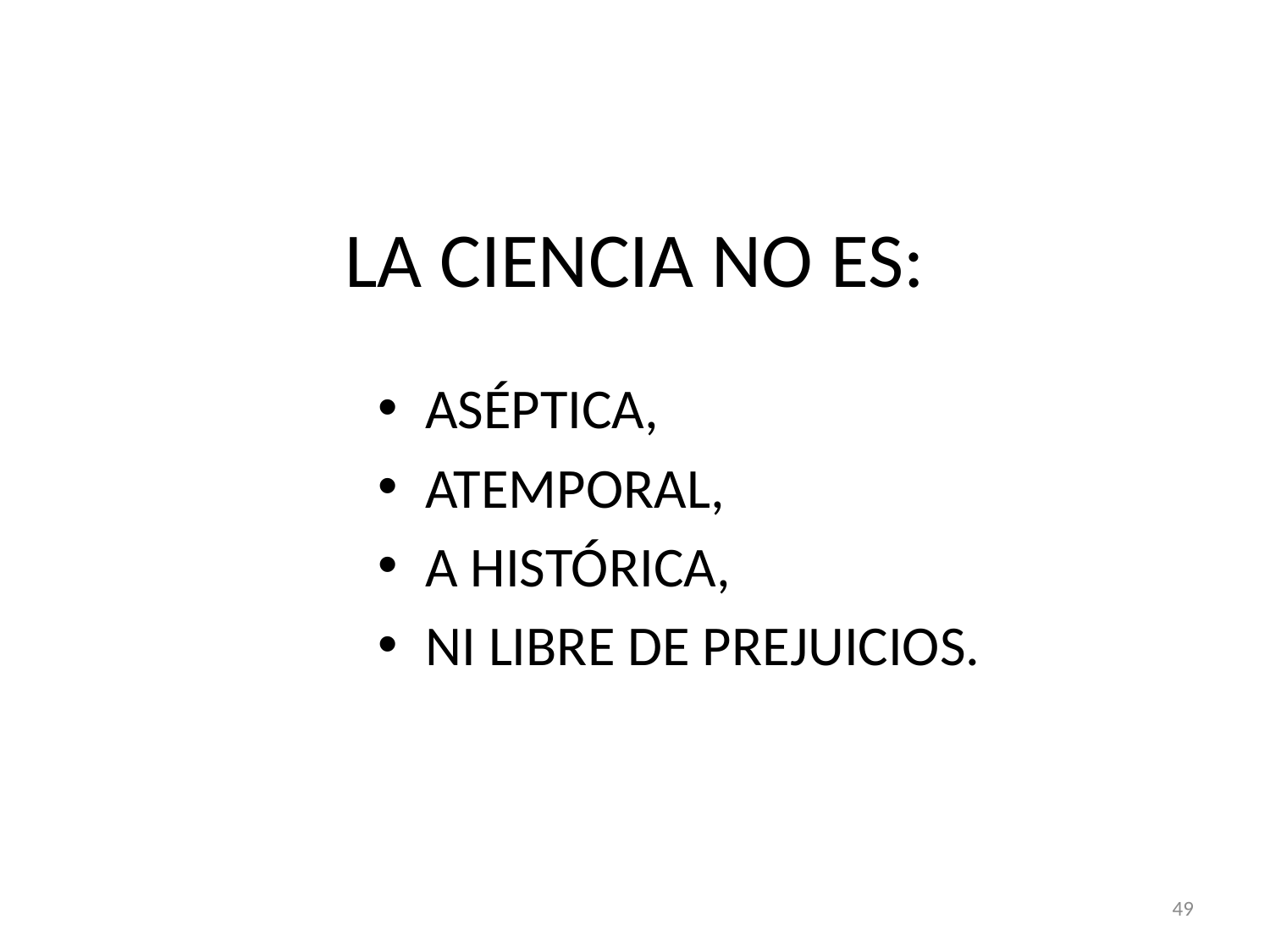

# LA CIENCIA NO ES:
ASÉPTICA,
ATEMPORAL,
A HISTÓRICA,
NI LIBRE DE PREJUICIOS.
49